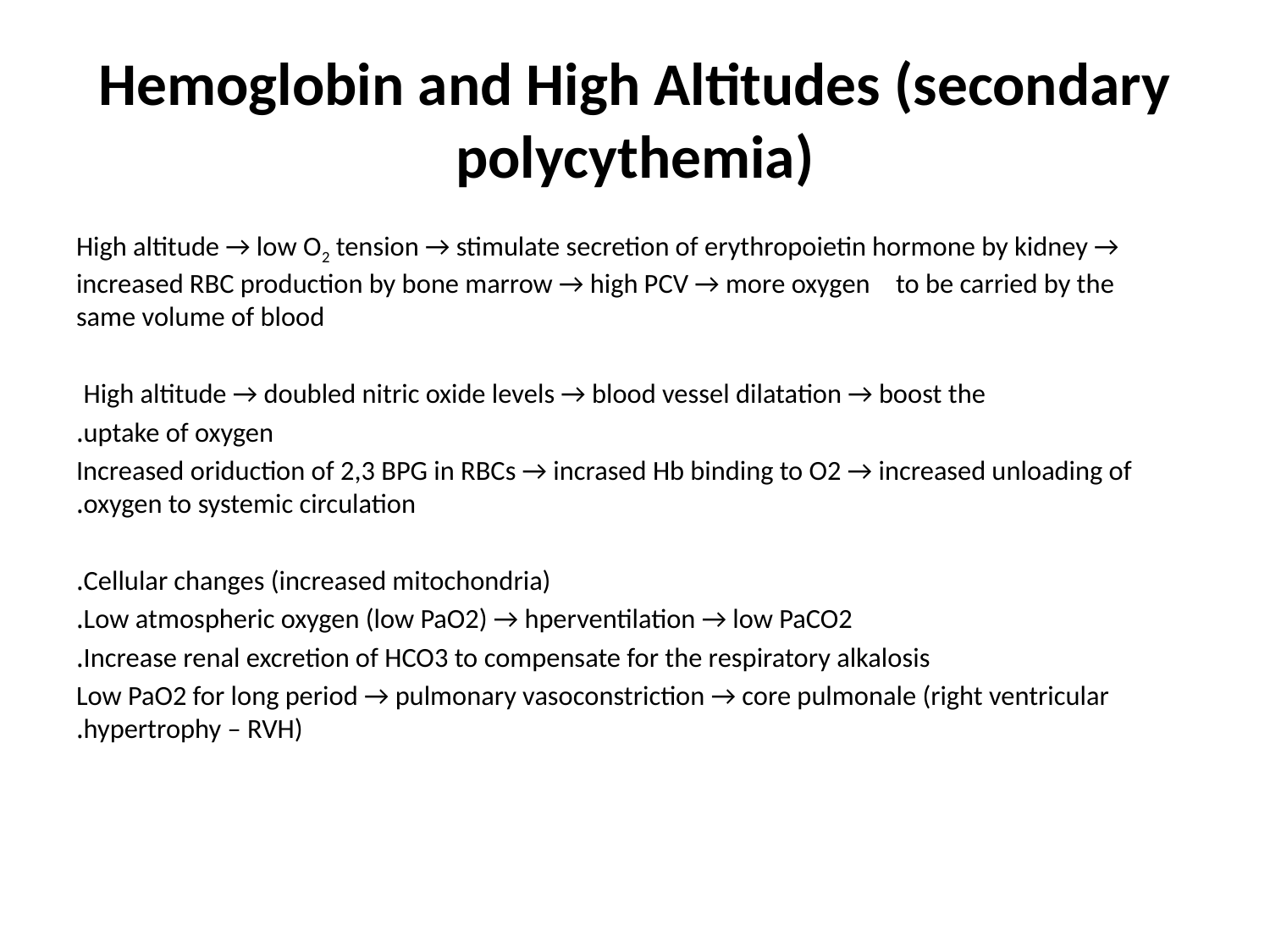

# Hemoglobin and High Altitudes (secondary polycythemia)
High altitude → low O2 tension → stimulate secretion of erythropoietin hormone by kidney → increased RBC production by bone marrow → high PCV → more oxygen    to be carried by the same volume of blood

High altitude → doubled nitric oxide levels → blood vessel dilatation → boost the
uptake of oxygen.
Increased oriduction of 2,3 BPG in RBCs → incrased Hb binding to O2 → increased unloading of oxygen to systemic circulation.

Cellular changes (increased mitochondria).
Low atmospheric oxygen (low PaO2) → hperventilation → low PaCO2.
Increase renal excretion of HCO3 to compensate for the respiratory alkalosis.
Low PaO2 for long period → pulmonary vasoconstriction → core pulmonale (right ventricular hypertrophy – RVH).